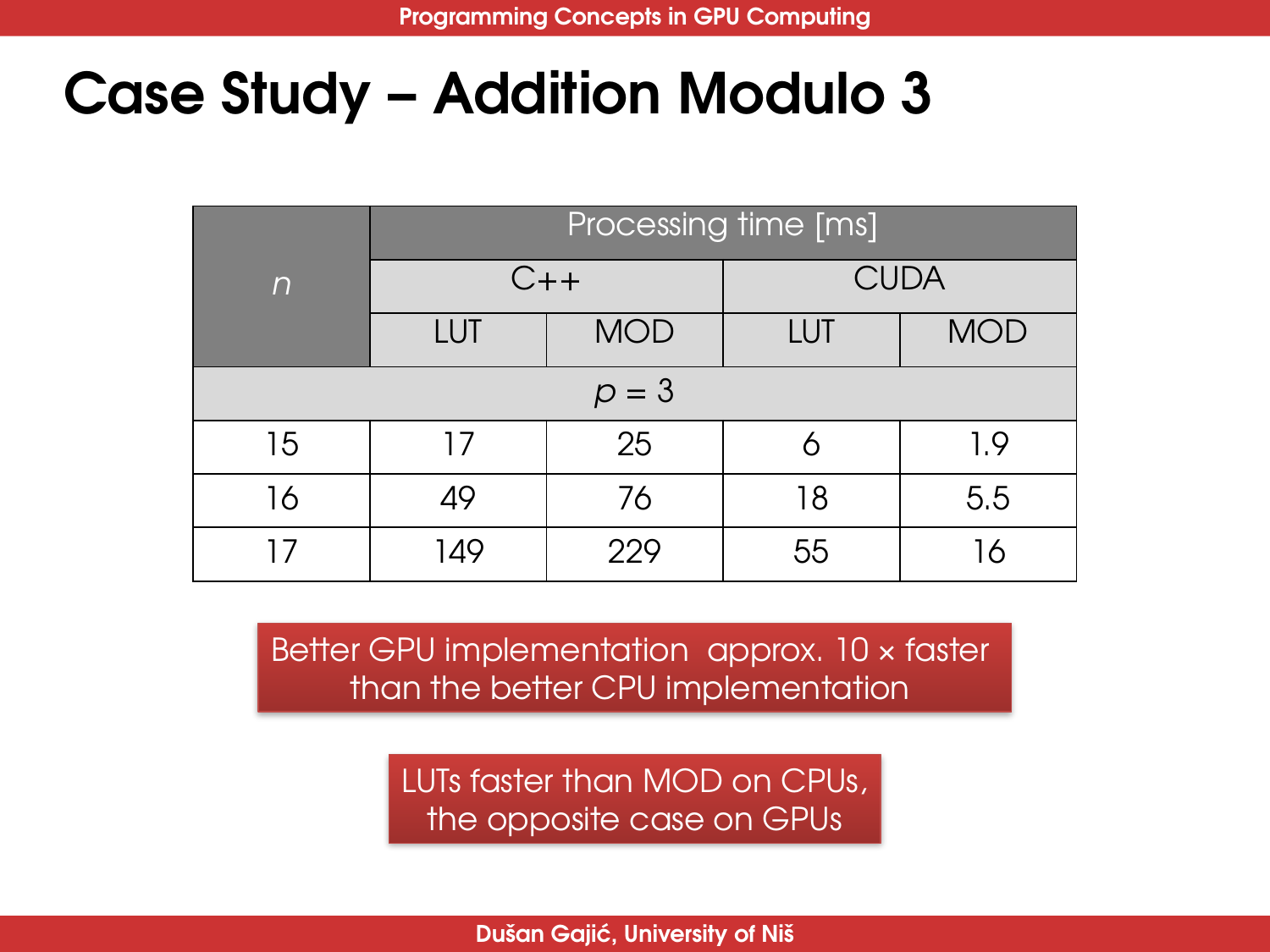

# Case Study – Addition Modulo 3
| n | Processing time [ms] |  |  |  |
| --- | --- | --- | --- | --- |
|  | C++ |  | CUDA |  |
|  | LUT | MOD | LUT | MOD |
| p = 3 |  |  |  |  |
| 15 | 17 | 25 | 6 | 1.9 |
| 16 | 49 | 76 | 18 | 5.5 |
| 17 | 149 | 229 | 55 | 16 |
Better GPU implementation  approx. 10 × faster
than the better CPU implementation
LUTs faster than MOD on CPUs,
the opposite case on GPUs